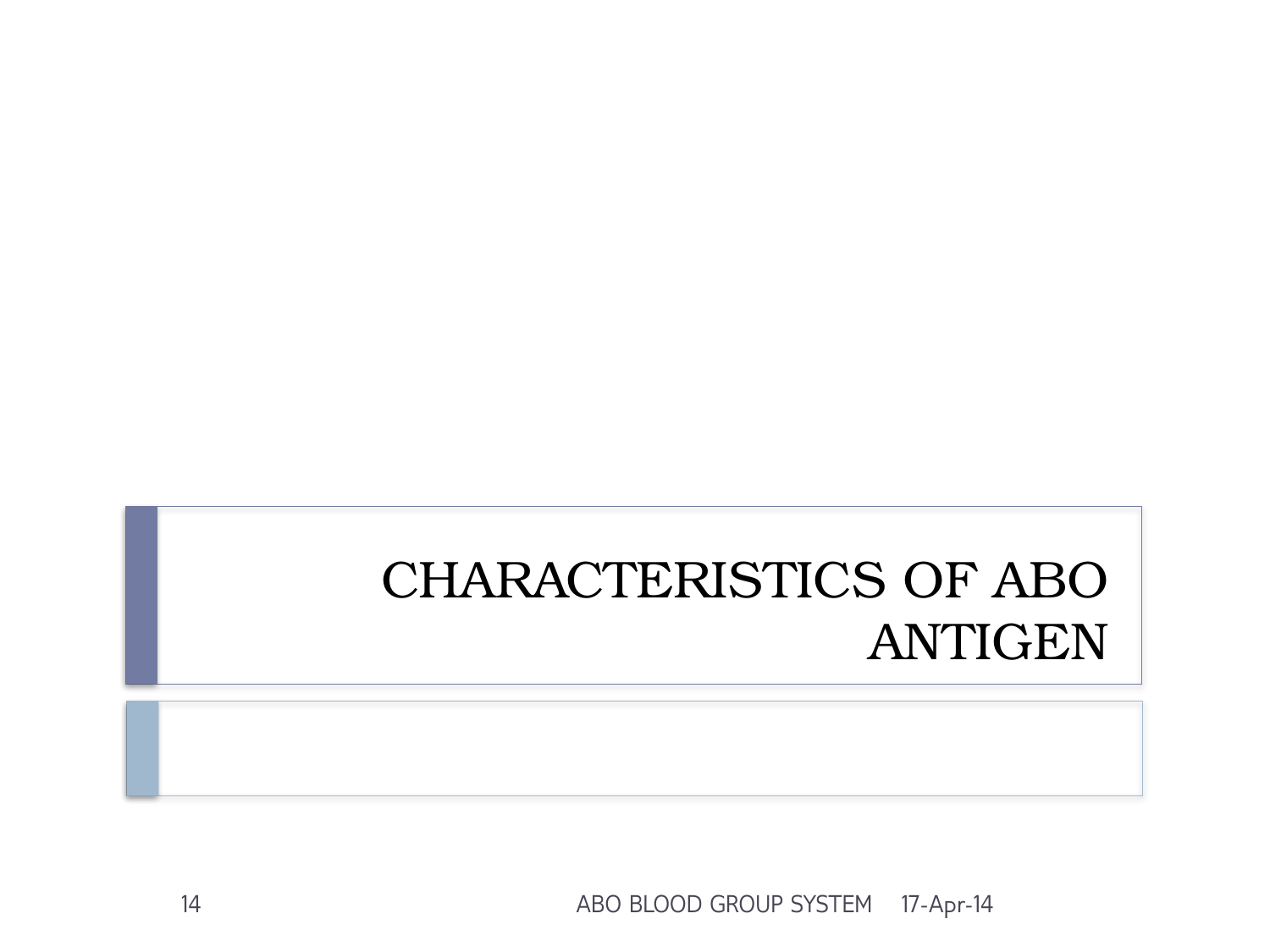

# CHARACTERISTICS OF ABO ANTIGEN

14
ABO BLOOD GROUP SYSTEM
17-Apr-14